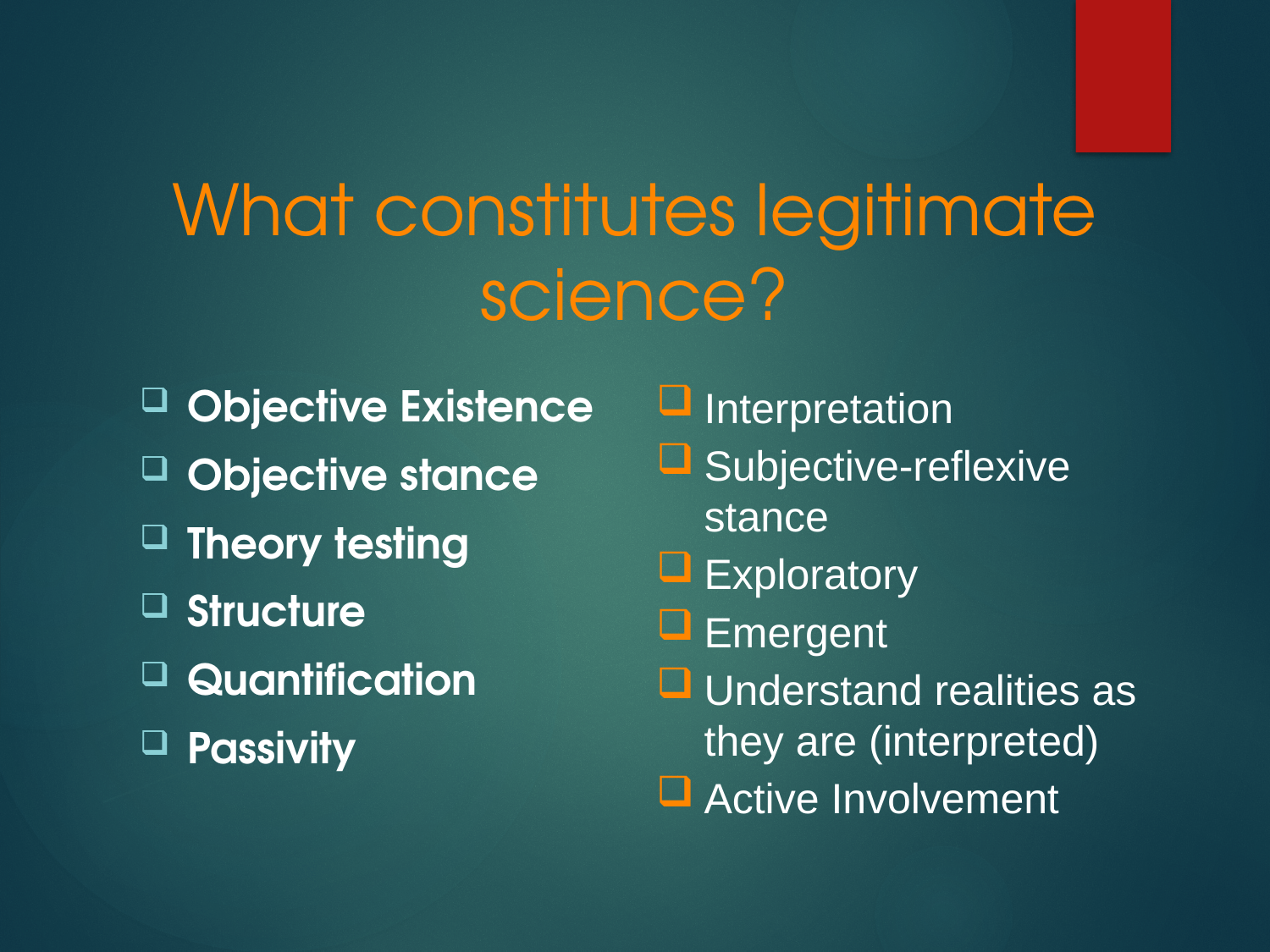

# What constitutes legitimate science?
Interpretation
Subjective-reflexive stance
Exploratory
Emergent
Understand realities as they are (interpreted)
Active Involvement
Objective Existence
Objective stance
Theory testing
Structure
Quantification
Passivity